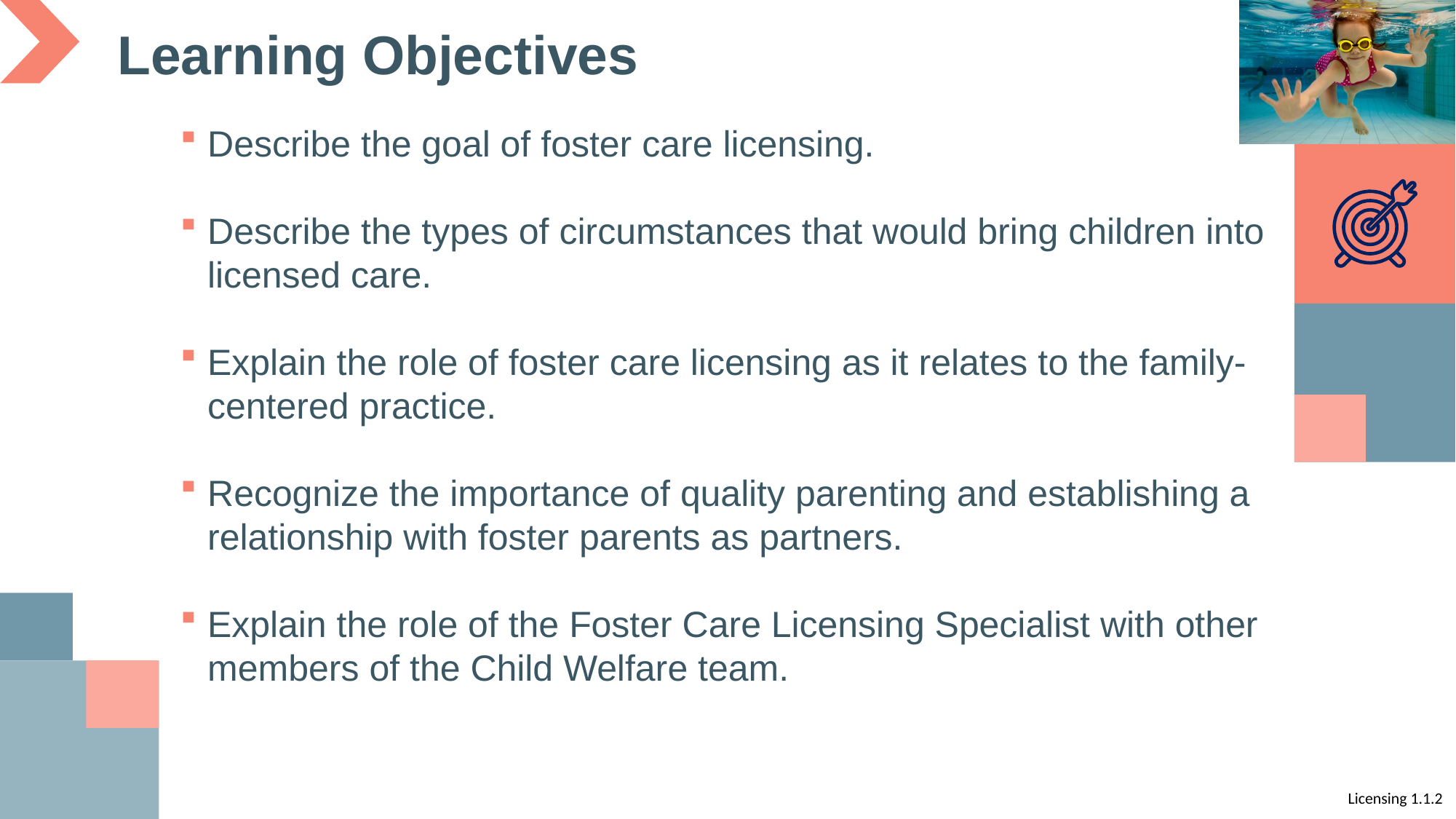

# Learning Objectives
Describe the goal of foster care licensing.
Describe the types of circumstances that would bring children into licensed care.
Explain the role of foster care licensing as it relates to the family-centered practice.
Recognize the importance of quality parenting and establishing a relationship with foster parents as partners.
Explain the role of the Foster Care Licensing Specialist with other members of the Child Welfare team.

Licensing 1.1.2